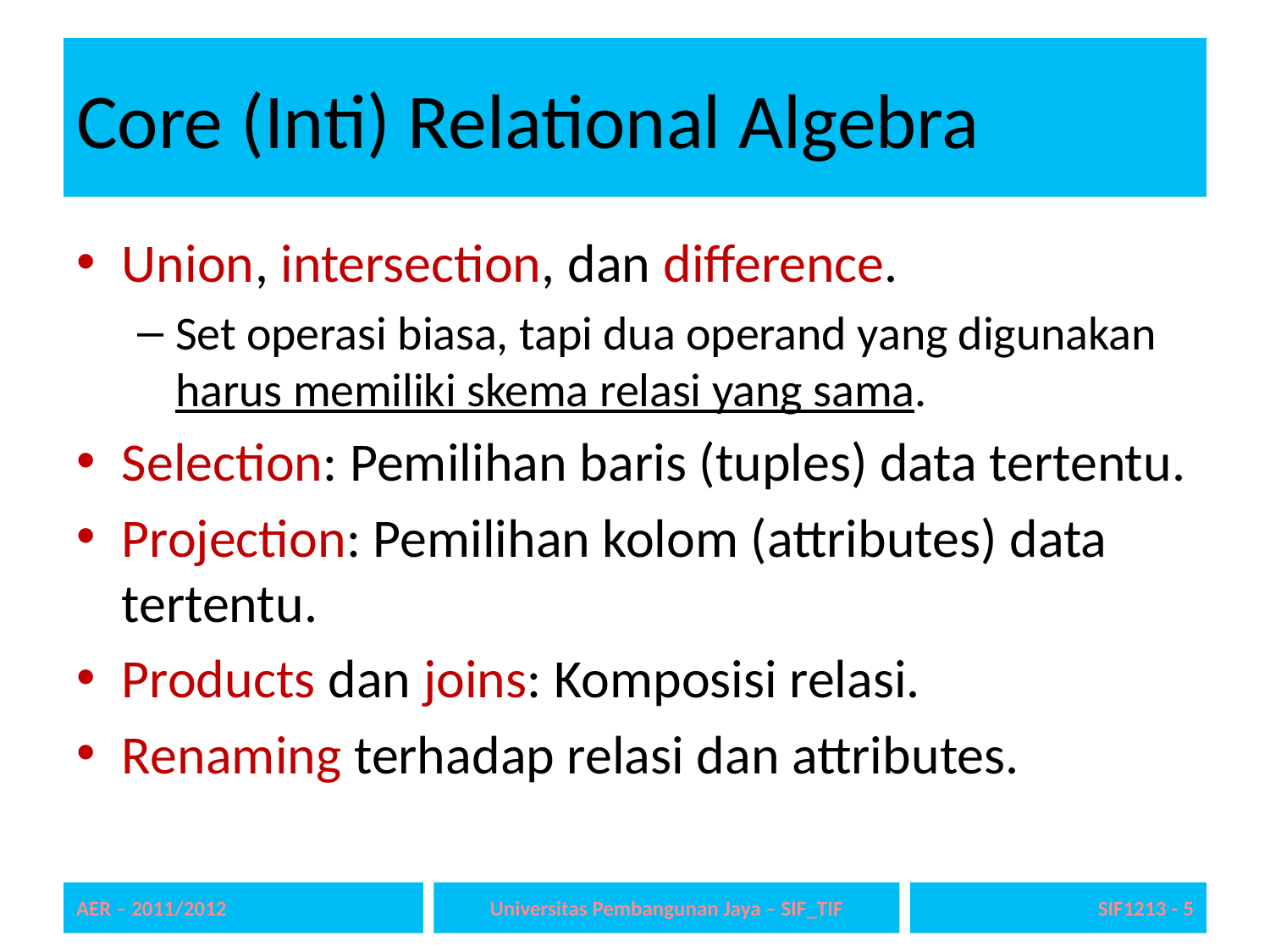

# Core (Inti) Relational Algebra
Union, intersection, dan difference.
Set operasi biasa, tapi dua operand yang digunakan harus memiliki skema relasi yang sama.
Selection: Pemilihan baris (tuples) data tertentu.
Projection: Pemilihan kolom (attributes) data tertentu.
Products dan joins: Komposisi relasi.
Renaming terhadap relasi dan attributes.

AER – 2011/2012
Universitas Pembangunan Jaya – SIF_TIF
SIF1213 - 5